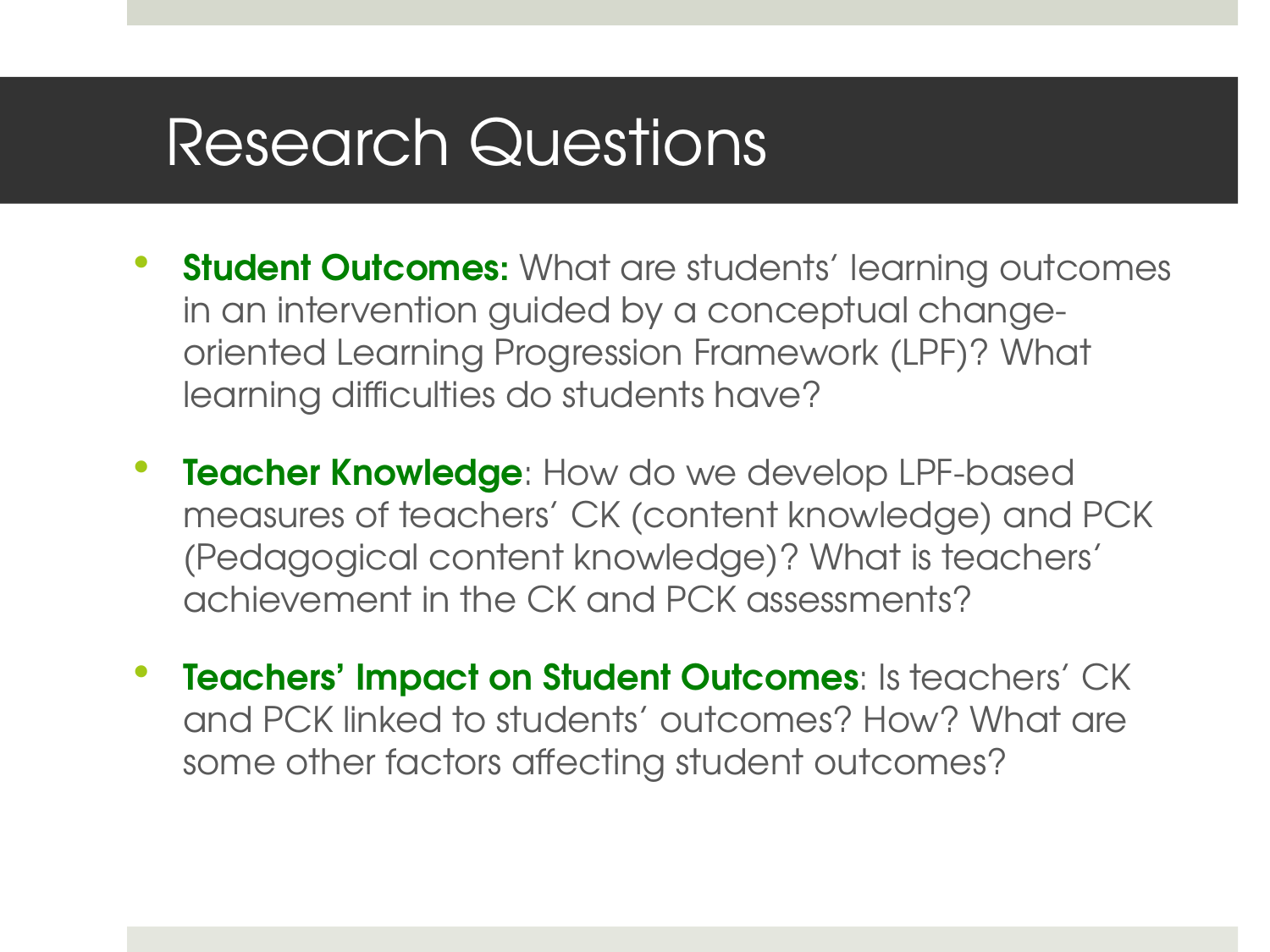

# Research Questions
Student Outcomes: What are students’ learning outcomes in an intervention guided by a conceptual change-oriented Learning Progression Framework (LPF)? What learning difficulties do students have?
Teacher Knowledge: How do we develop LPF-based measures of teachers’ CK (content knowledge) and PCK (Pedagogical content knowledge)? What is teachers’ achievement in the CK and PCK assessments?
Teachers’ Impact on Student Outcomes: Is teachers’ CK and PCK linked to students’ outcomes? How? What are some other factors affecting student outcomes?